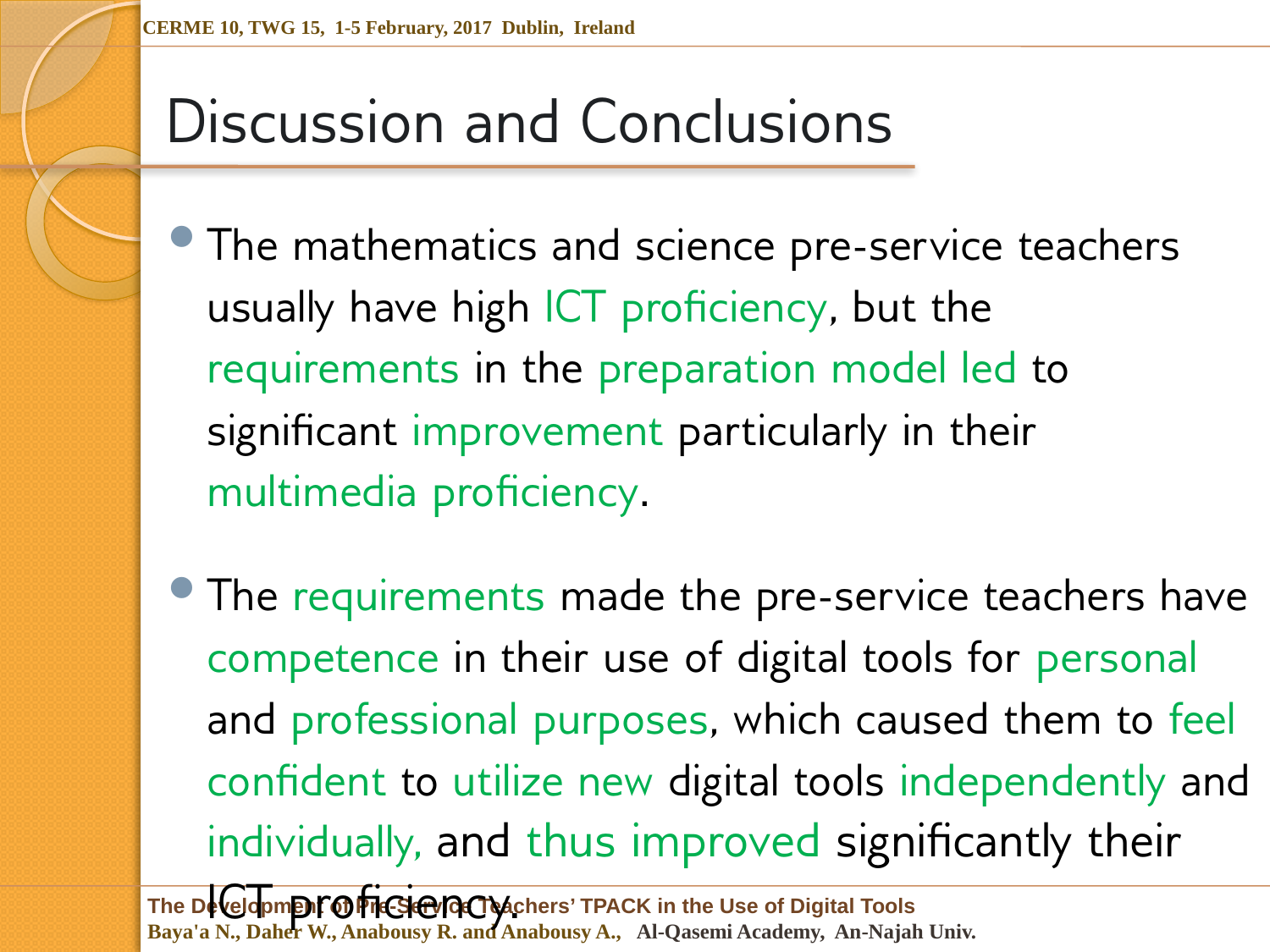

# Discussion and Conclusions
The mathematics and science pre-service teachers usually have high ICT proficiency, but the requirements in the preparation model led to significant improvement particularly in their multimedia proficiency.
The requirements made the pre-service teachers have competence in their use of digital tools for personal and professional purposes, which caused them to feel confident to utilize new digital tools independently and individually, and thus improved significantly their ICT proficiency.